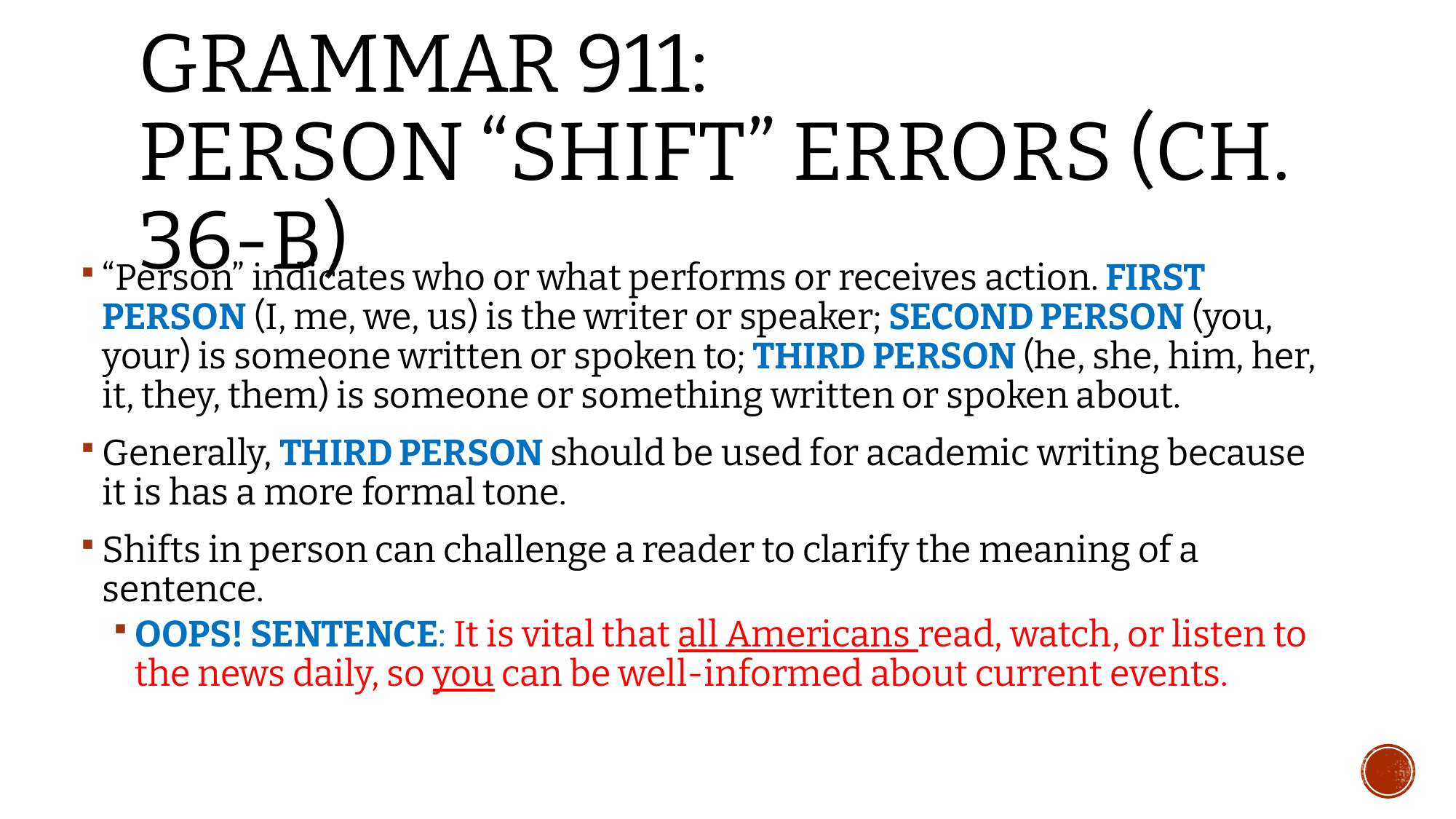

# Grammar 911: person “shift” errors (Ch. 36-B)
“Person” indicates who or what performs or receives action. FIRST PERSON (I, me, we, us) is the writer or speaker; SECOND PERSON (you, your) is someone written or spoken to; THIRD PERSON (he, she, him, her, it, they, them) is someone or something written or spoken about.
Generally, THIRD PERSON should be used for academic writing because it is has a more formal tone.
Shifts in person can challenge a reader to clarify the meaning of a sentence.
OOPS! SENTENCE: It is vital that all Americans read, watch, or listen to the news daily, so you can be well-informed about current events.